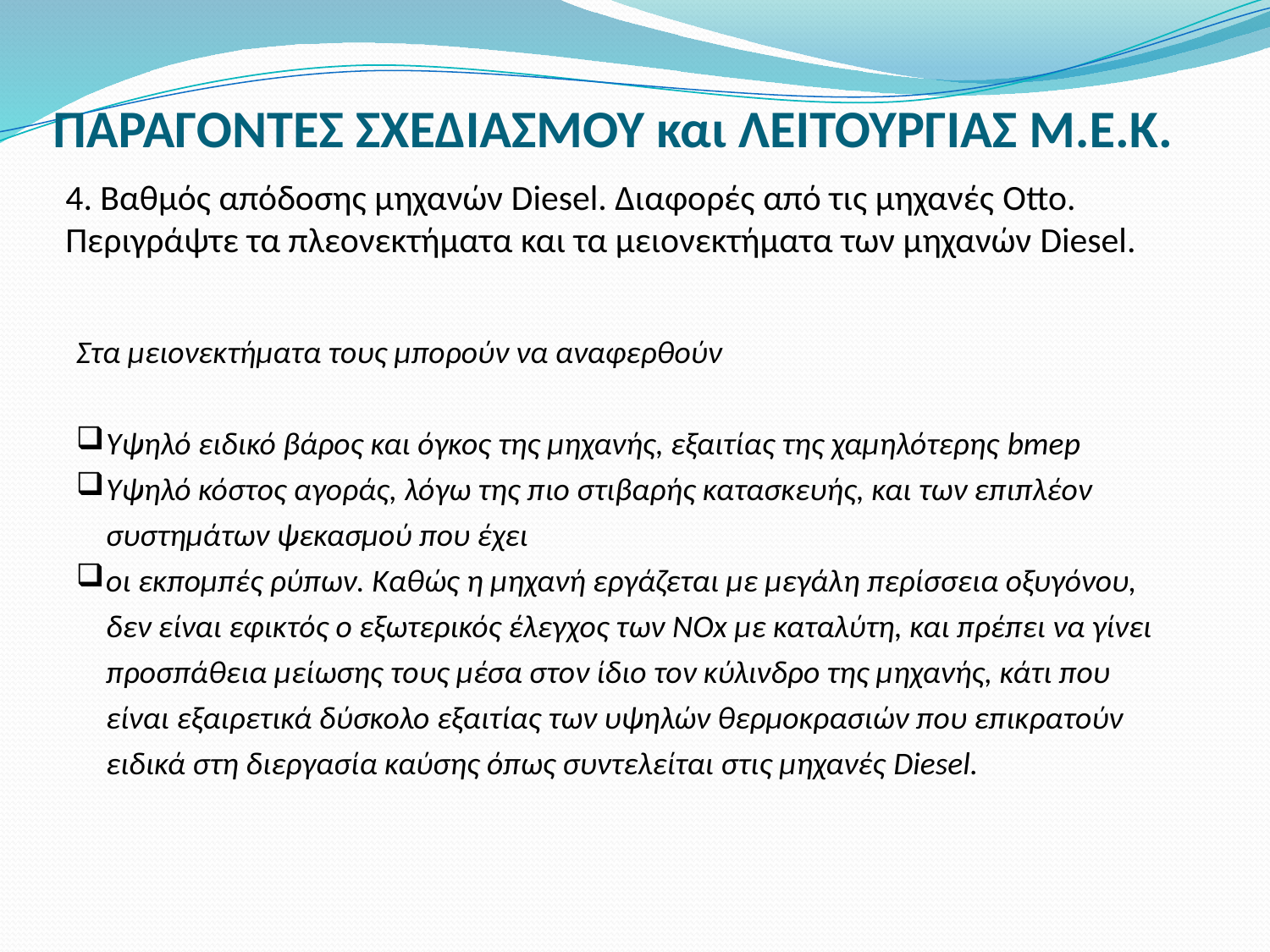

# ΠΑΡΑΓΟΝΤΕΣ ΣΧΕΔΙΑΣΜΟΥ και ΛΕΙΤΟΥΡΓΙΑΣ Μ.Ε.Κ.
4. Βαθμός απόδοσης μηχανών Diesel. Διαφορές από τις μηχανές Otto. Περιγράψτε τα πλεονεκτήματα και τα μειονεκτήματα των μηχανών Diesel.
Στα μειονεκτήματα τους μπορούν να αναφερθούν

Υψηλό ειδικό βάρος και όγκος της μηχανής, εξαιτίας της χαμηλότερης bmep
Υψηλό κόστος αγοράς, λόγω της πιο στιβαρής κατασκευής, και των επιπλέον συστημάτων ψεκασμού που έχει
οι εκπομπές ρύπων. Καθώς η μηχανή εργάζεται με μεγάλη περίσσεια οξυγόνου, δεν είναι εφικτός ο εξωτερικός έλεγχος των NOx με καταλύτη, και πρέπει να γίνει προσπάθεια μείωσης τους μέσα στον ίδιο τον κύλινδρο της μηχανής, κάτι που είναι εξαιρετικά δύσκολο εξαιτίας των υψηλών θερμοκρασιών που επικρατούν ειδικά στη διεργασία καύσης όπως συντελείται στις μηχανές Diesel.